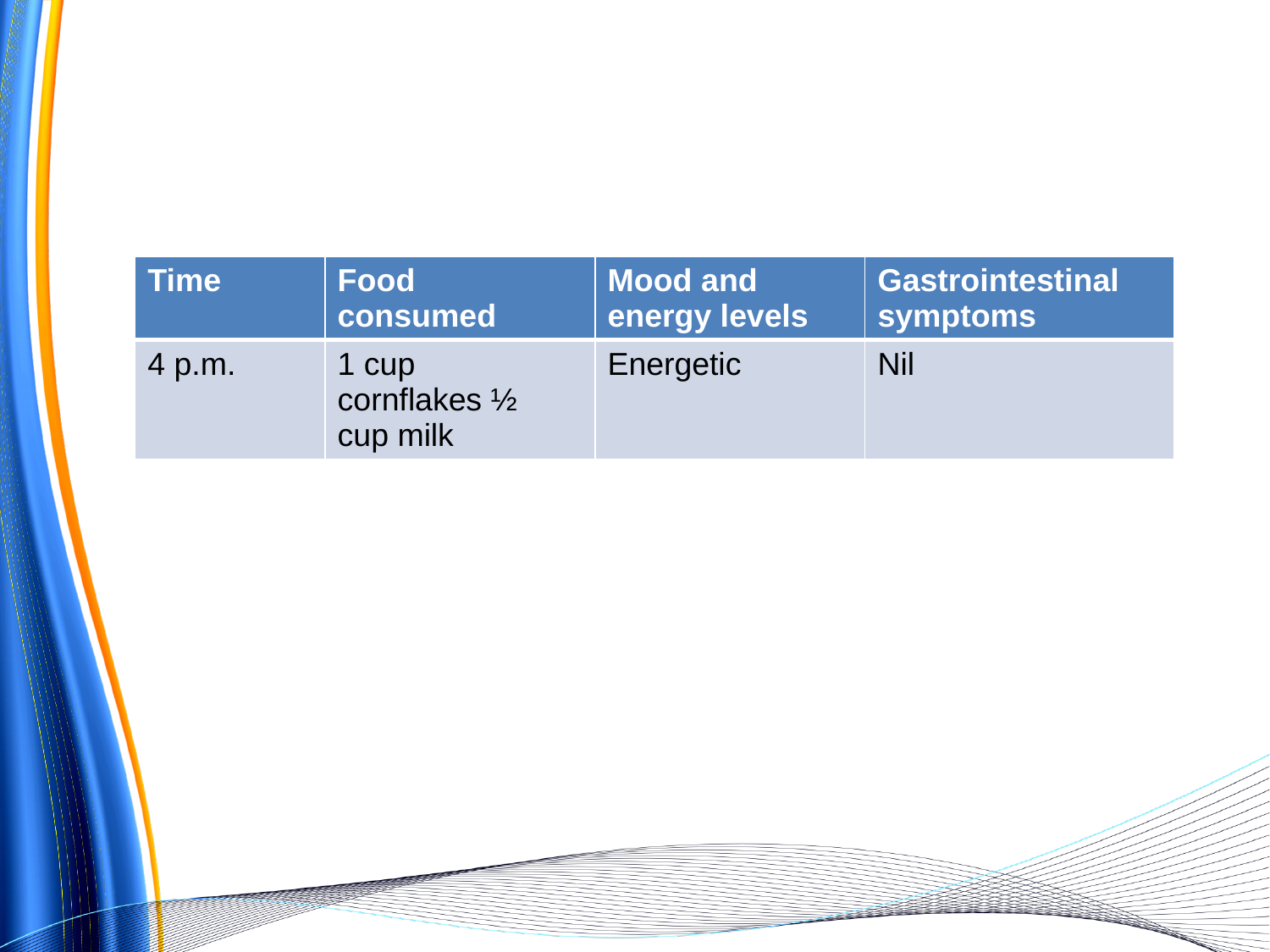

| Time | Food consumed | Mood and energy levels | Gastrointestinal symptoms |
| --- | --- | --- | --- |
| 4 p.m. | 1 cup cornflakes ½ cup milk | Energetic | Nil |